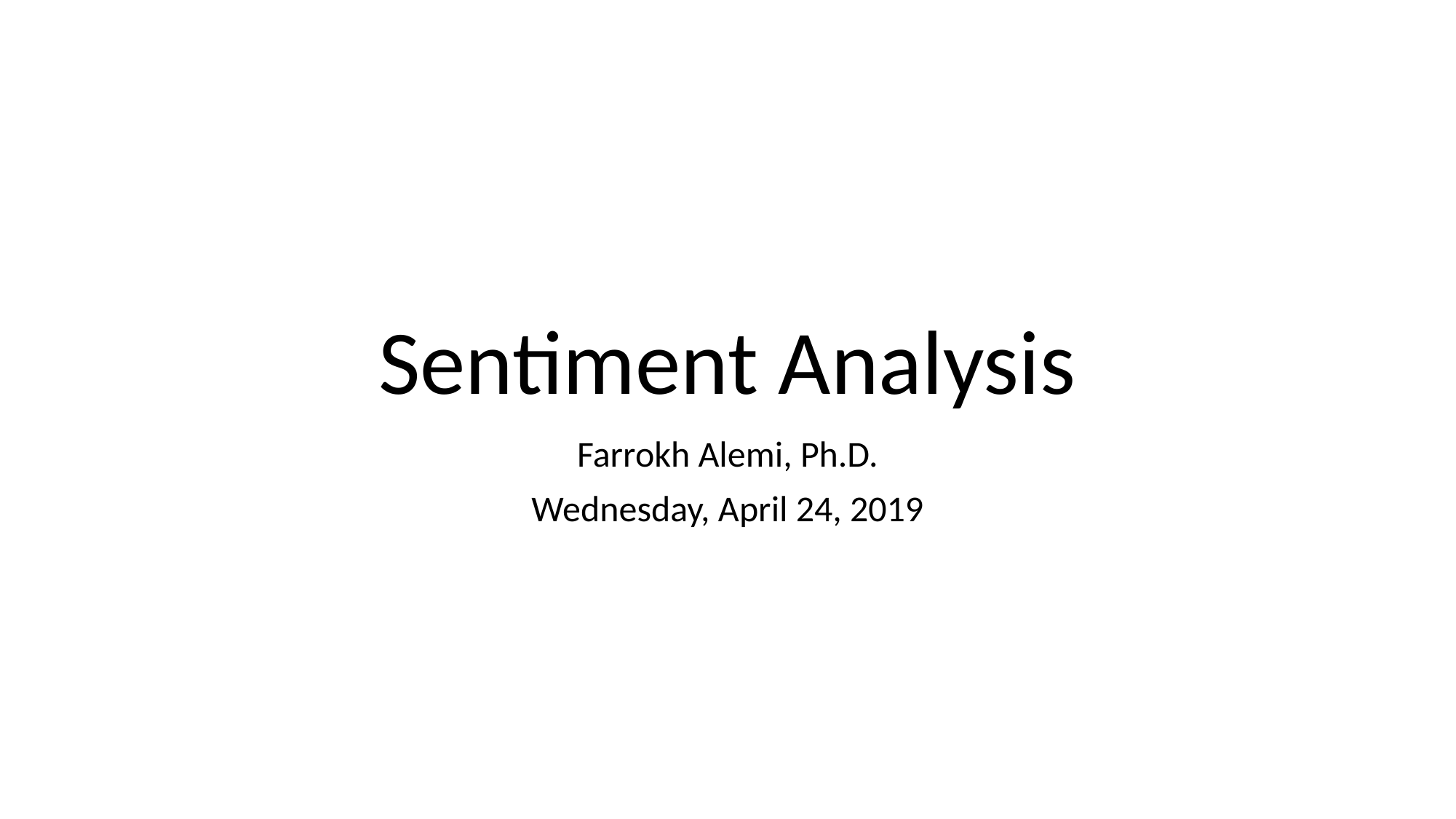

# Sentiment Analysis
Farrokh Alemi, Ph.D.
Wednesday, April 24, 2019